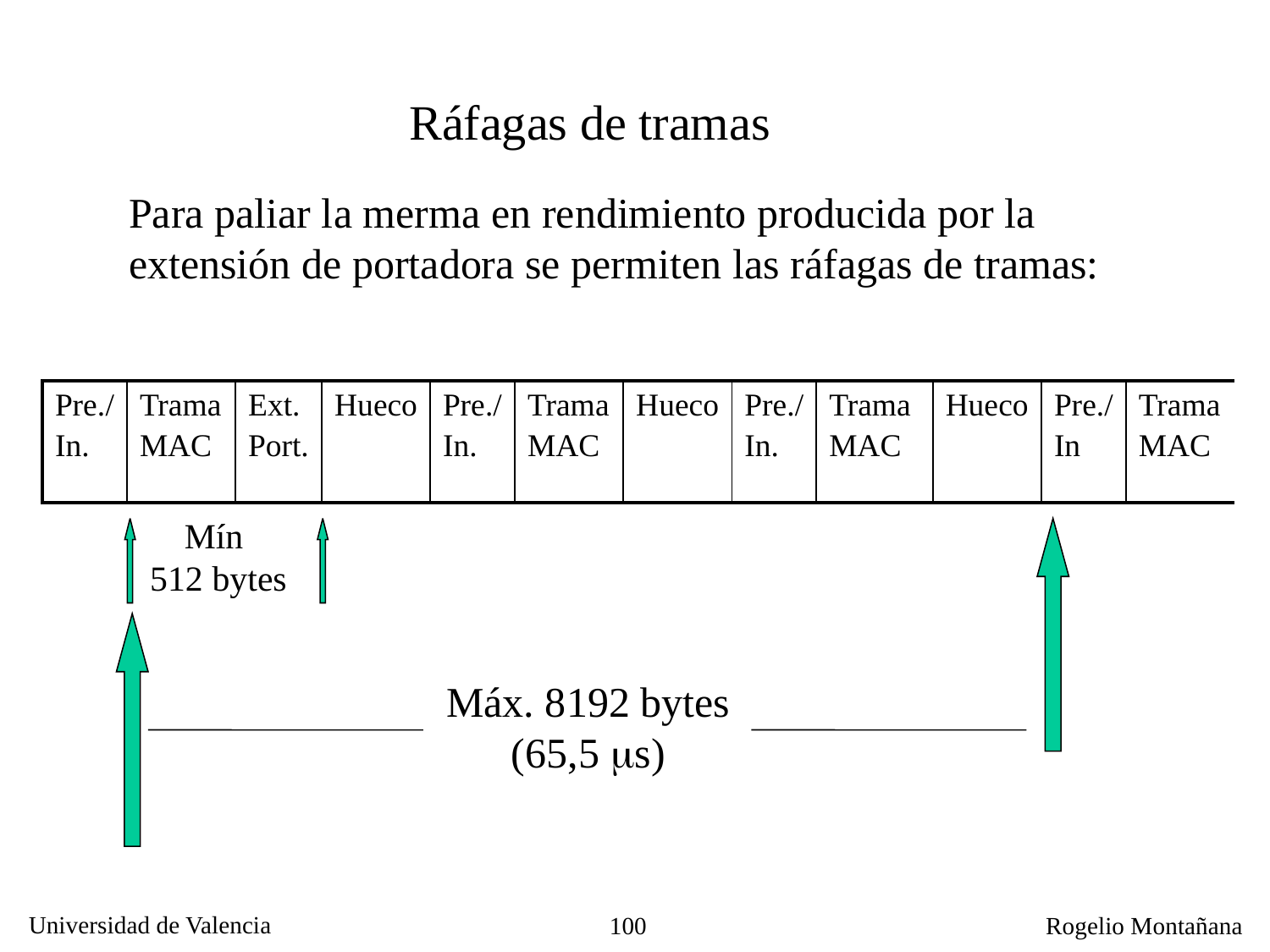

Ráfagas de tramas
Para paliar la merma en rendimiento producida por la extensión de portadora se permiten las ráfagas de tramas:
| Pre./ In. | Trama MAC | Ext. Port. | Hueco | Pre./ In. | Trama MAC | Hueco | Pre./ In. | Trama MAC | Hueco | Pre./ In | Trama MAC |
| --- | --- | --- | --- | --- | --- | --- | --- | --- | --- | --- | --- |
Mín
512 bytes

Máx. 8192 bytes
(65,5 μs)